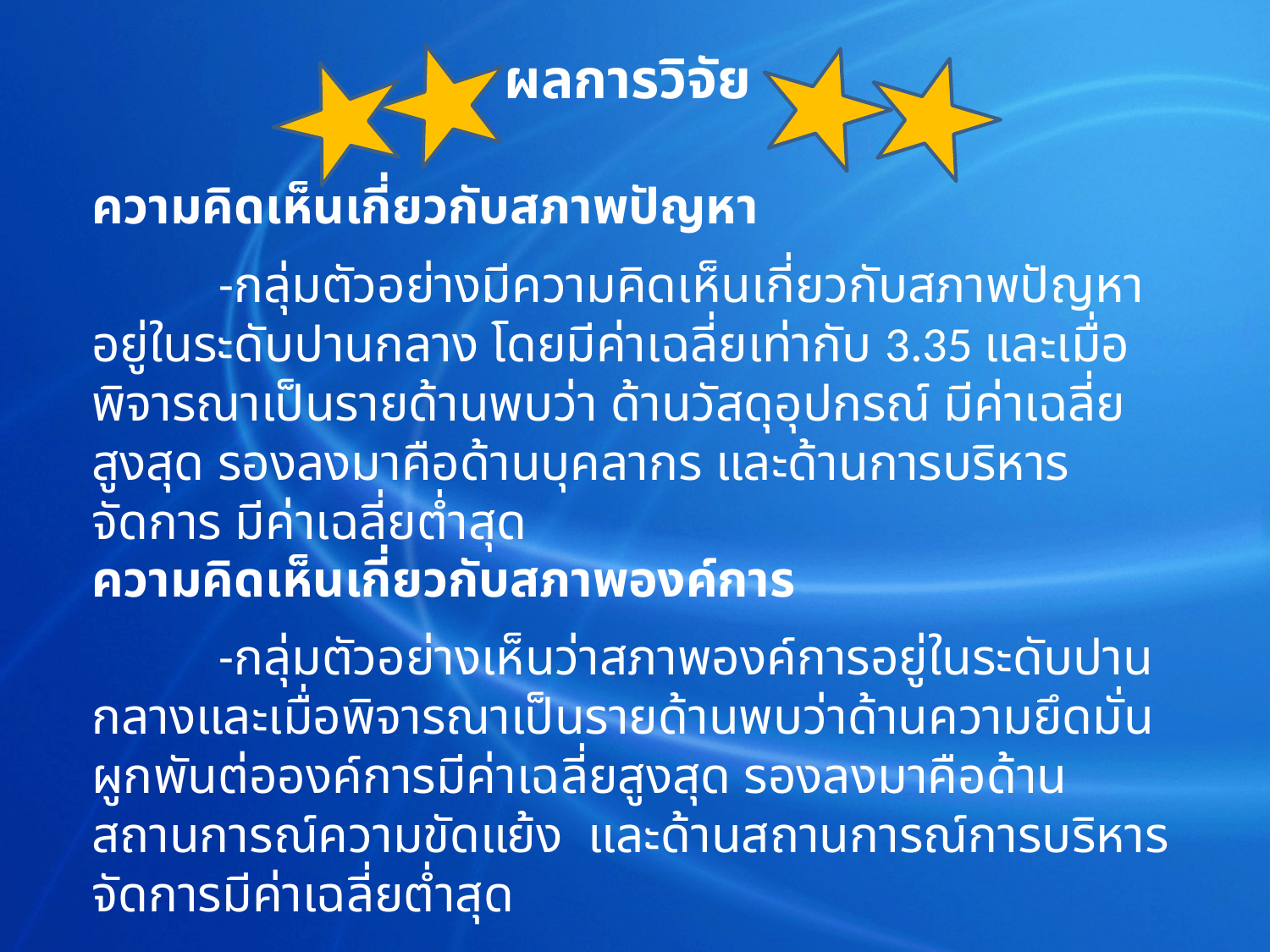

# ผลการวิจัย

ความคิดเห็นเกี่ยวกับสภาพปัญหา

	-กลุ่มตัวอย่างมีความคิดเห็นเกี่ยวกับสภาพปัญหาอยู่ในระดับปานกลาง โดยมีค่าเฉลี่ยเท่ากับ 3.35 และเมื่อพิจารณาเป็นรายด้านพบว่า ด้านวัสดุอุปกรณ์ มีค่าเฉลี่ยสูงสุด รองลงมาคือด้านบุคลากร และด้านการบริหารจัดการ มีค่าเฉลี่ยต่ำสุด
ความคิดเห็นเกี่ยวกับสภาพองค์การ

	-กลุ่มตัวอย่างเห็นว่าสภาพองค์การอยู่ในระดับปานกลางและเมื่อพิจารณาเป็นรายด้านพบว่าด้านความยึดมั่นผูกพันต่อองค์การมีค่าเฉลี่ยสูงสุด รองลงมาคือด้านสถานการณ์ความขัดแย้ง  และด้านสถานการณ์การบริหารจัดการมีค่าเฉลี่ยต่ำสุด